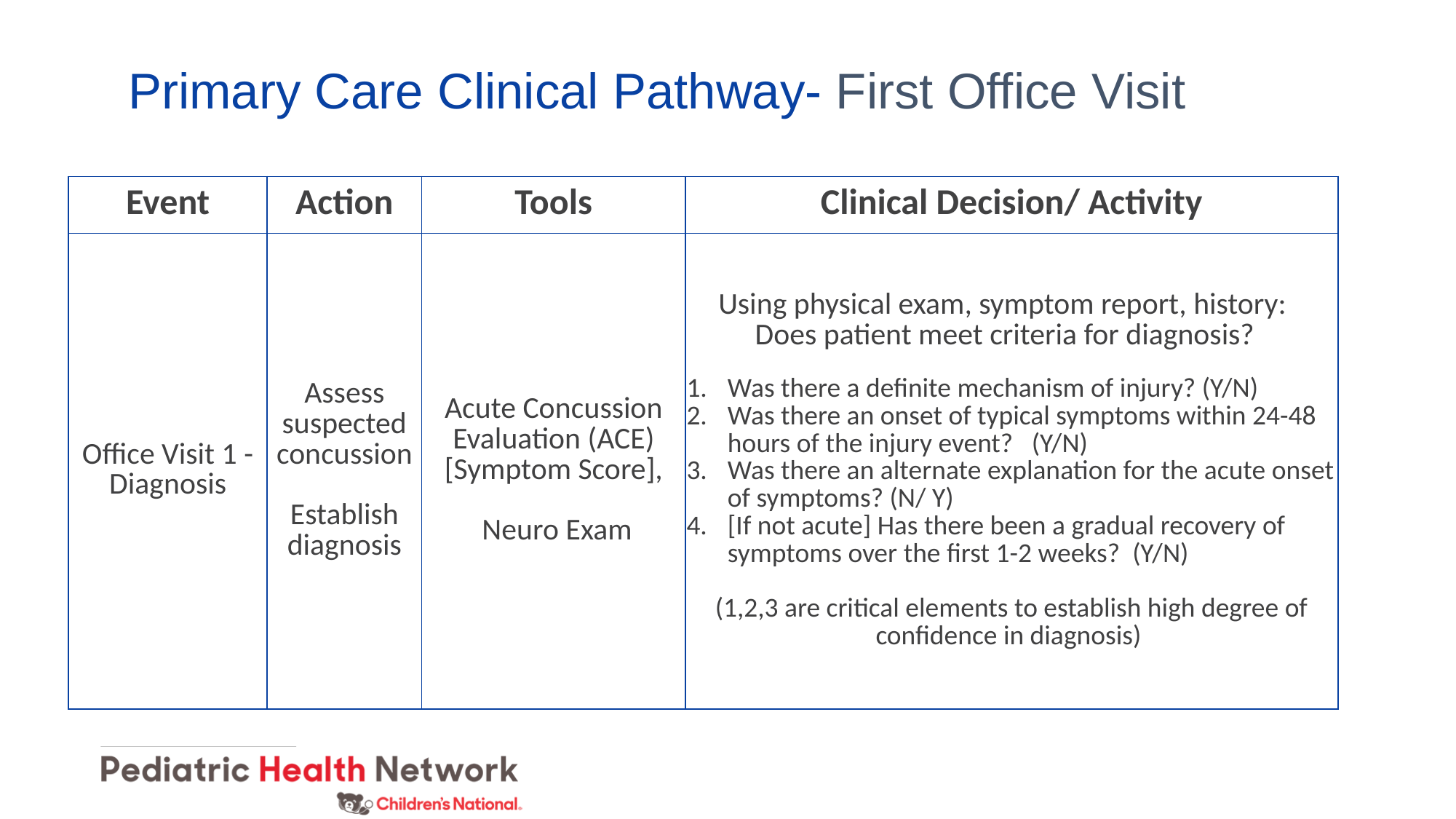

# Primary Care Clinical Pathway- First Office Visit
| Event | Action | Tools | Clinical Decision/ Activity |
| --- | --- | --- | --- |
| Office Visit 1 - Diagnosis | Assess suspected concussion Establish diagnosis | Acute Concussion Evaluation (ACE) [Symptom Score], Neuro Exam | Using physical exam, symptom report, history: Does patient meet criteria for diagnosis? Was there a definite mechanism of injury? (Y/N) Was there an onset of typical symptoms within 24-48 hours of the injury event? (Y/N) Was there an alternate explanation for the acute onset of symptoms? (N/ Y) [If not acute] Has there been a gradual recovery of symptoms over the first 1-2 weeks? (Y/N) (1,2,3 are critical elements to establish high degree of confidence in diagnosis) |